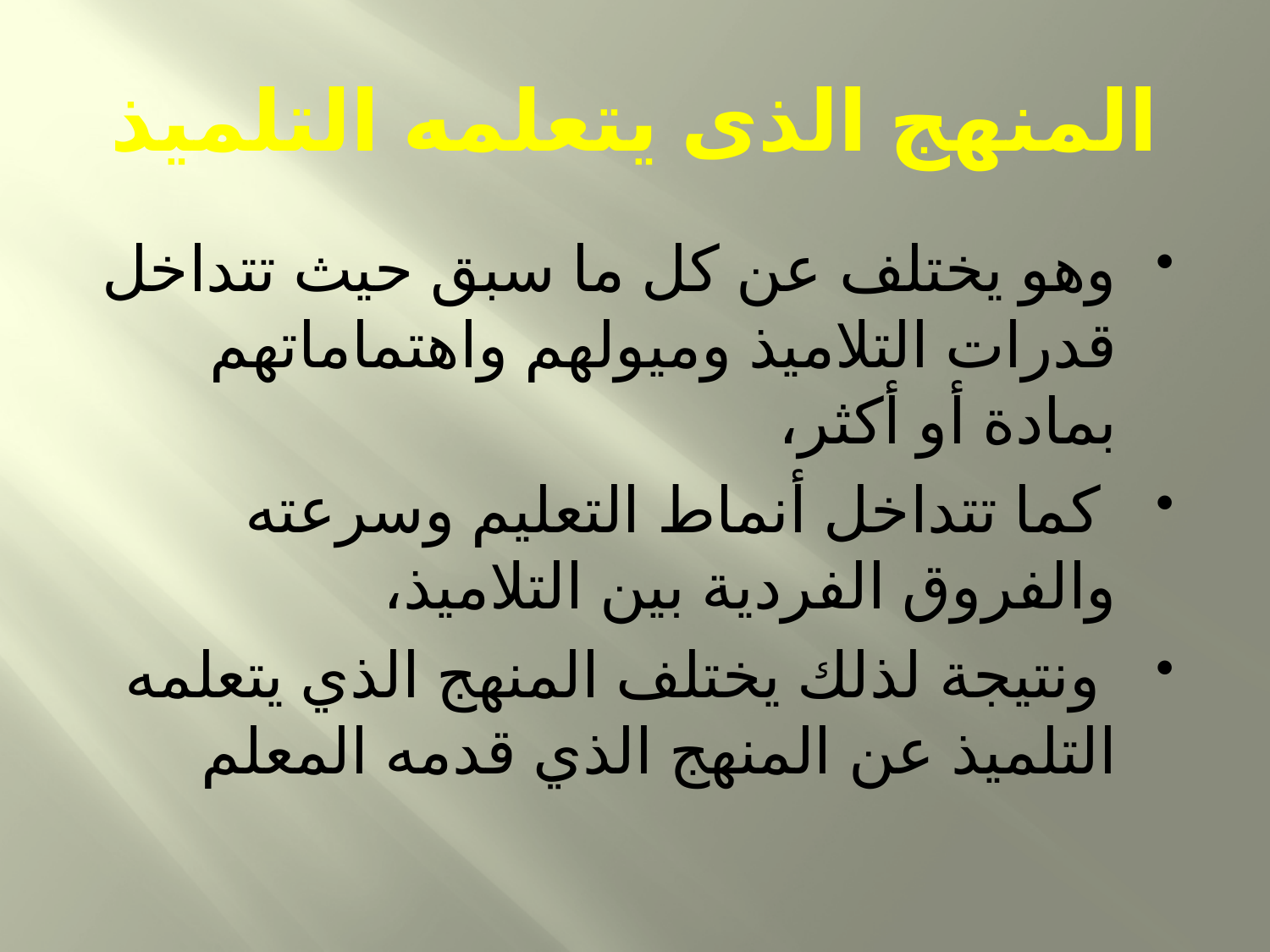

# المنهج الذى يتعلمه التلميذ
وهو يختلف عن كل ما سبق حيث تتداخل قدرات التلاميذ وميولهم واهتماماتهم بمادة أو أكثر،
 كما تتداخل أنماط التعليم وسرعته والفروق الفردية بين التلاميذ،
 ونتيجة لذلك يختلف المنهج الذي يتعلمه التلميذ عن المنهج الذي قدمه المعلم